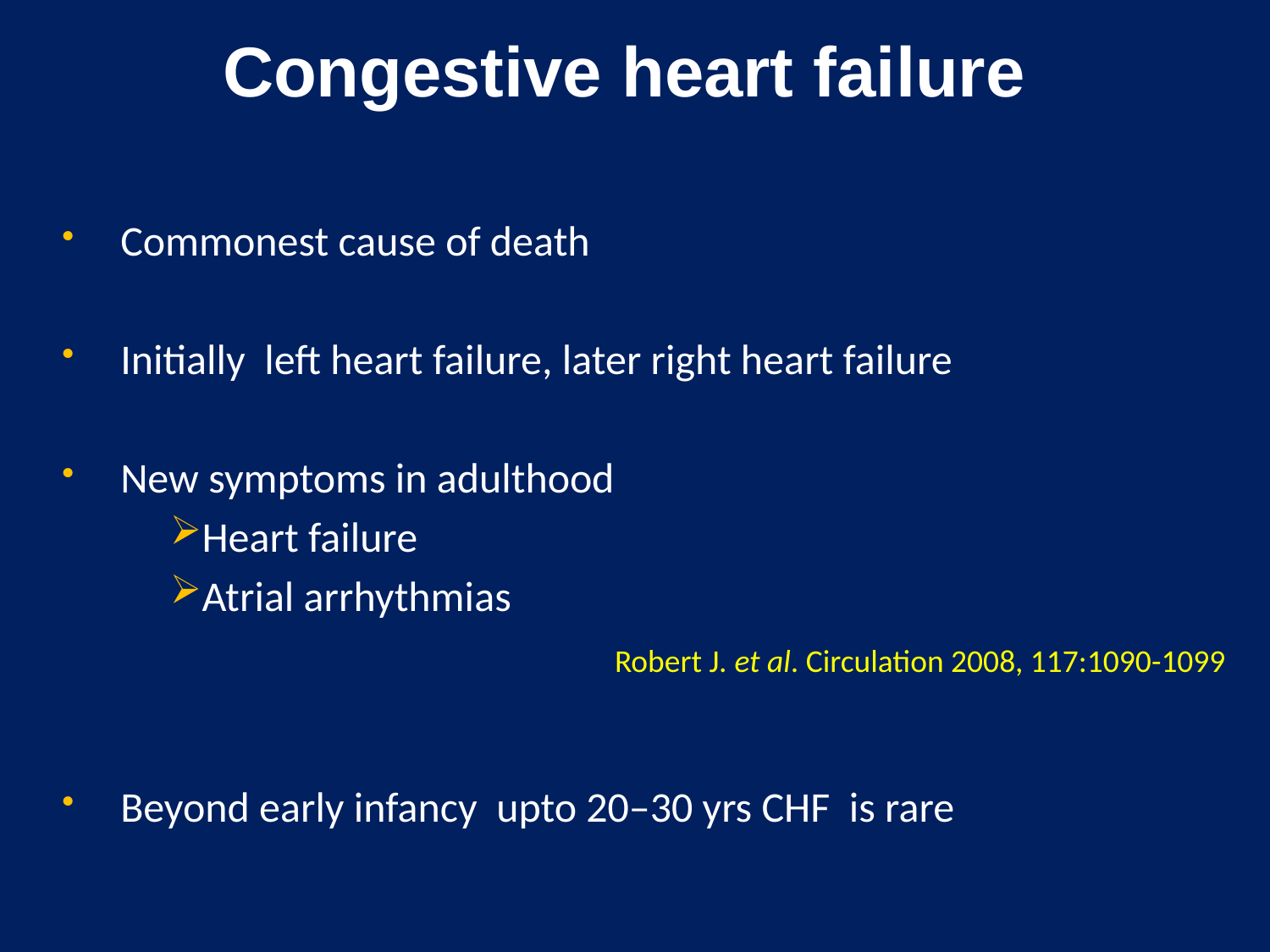

# Congestive heart failure

Commonest cause of death

Initially  left heart failure, later right heart failure

New symptoms in adulthood
Heart failure
Atrial arrhythmias

Beyond early infancy  upto 20–30 yrs CHF  is rare

Robert J. et al. Circulation 2008, 117:1090-1099